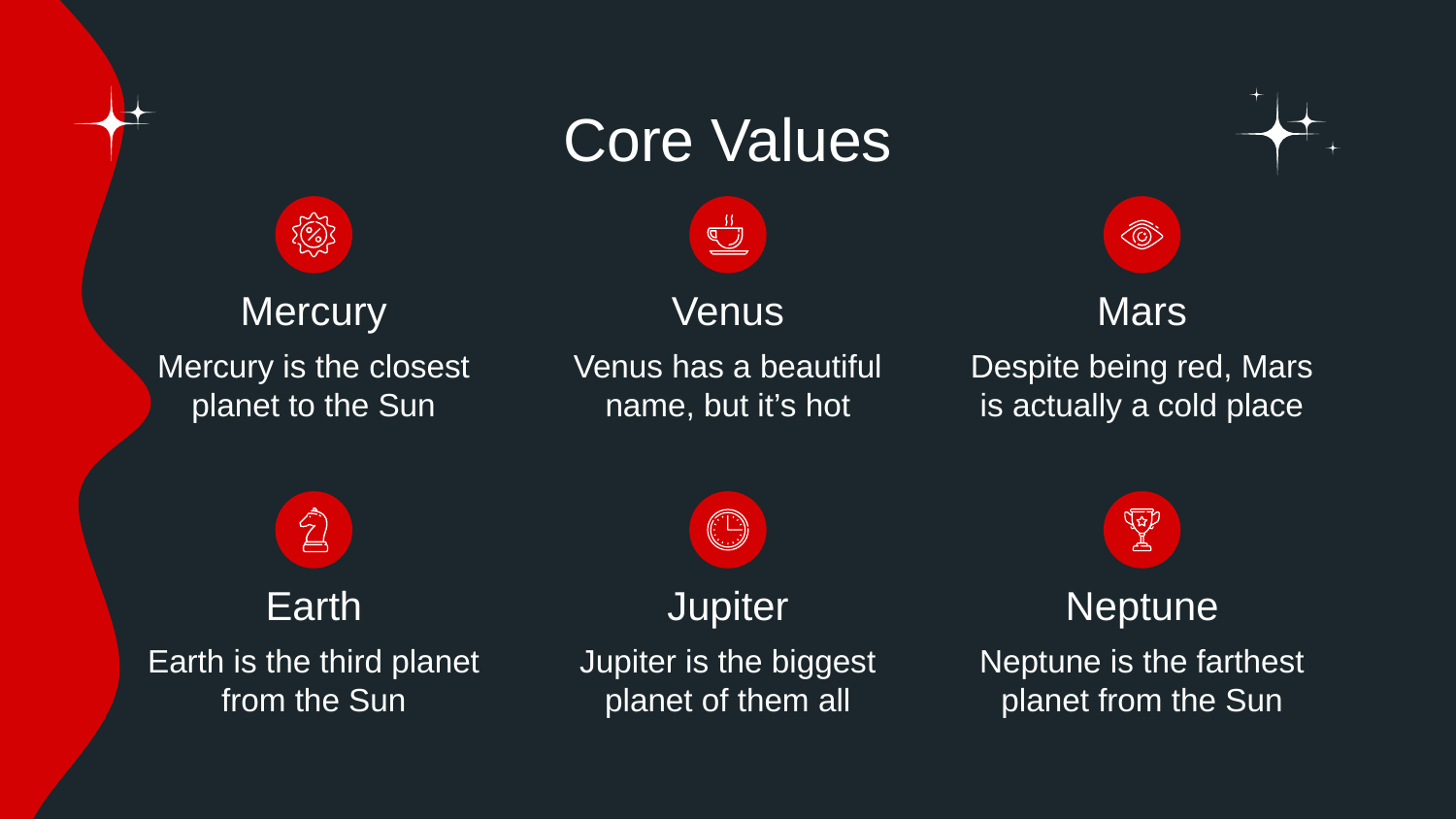

# Core Values

Mercury
Venus
Mars
Mercury is the closest planet to the Sun
Venus has a beautiful name, but it’s hot
Despite being red, Mars is actually a cold place

Earth
Jupiter
Neptune
Earth is the third planet from the Sun
Jupiter is the biggest planet of them all
Neptune is the farthest planet from the Sun